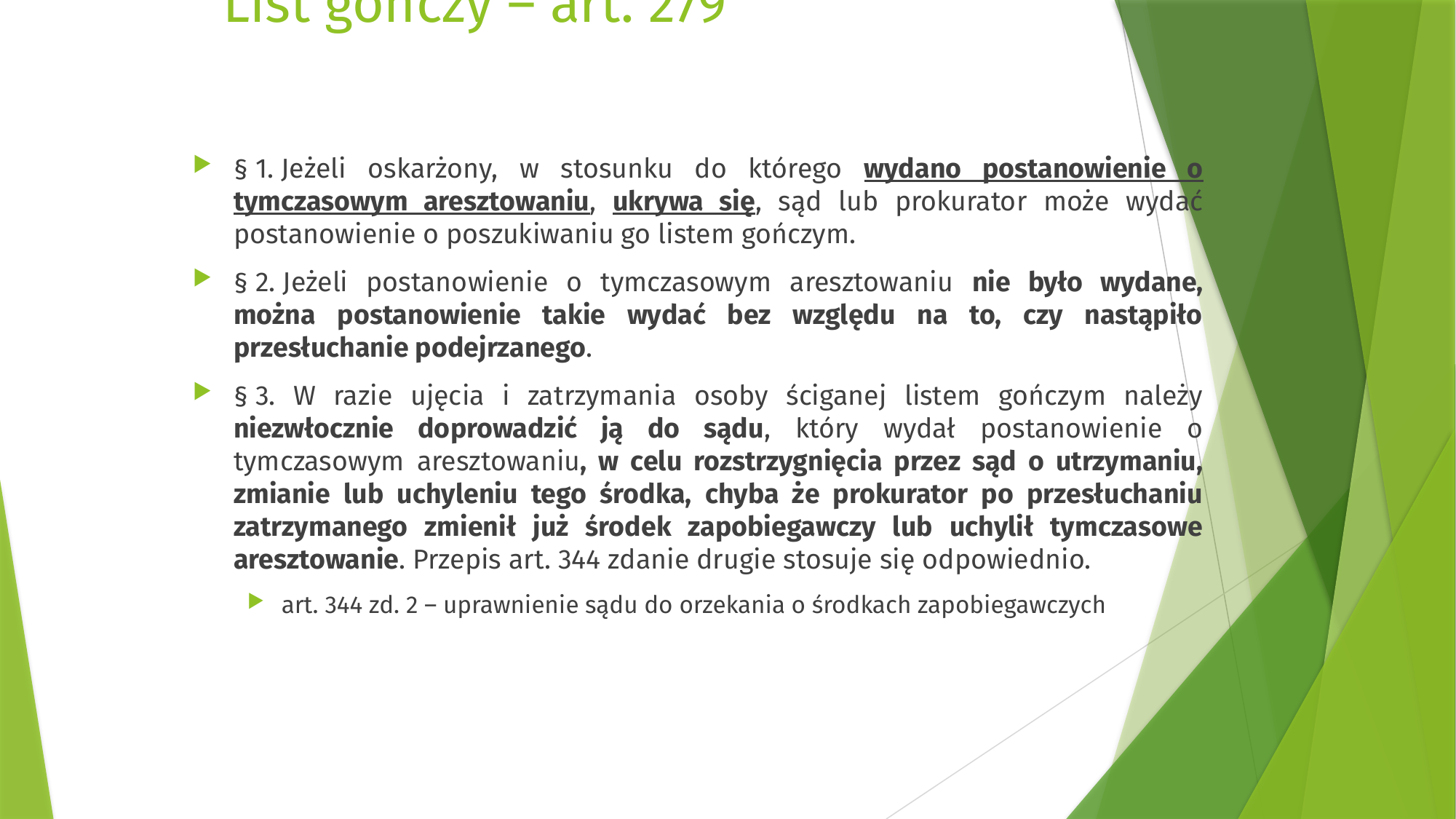

# List gończy – art. 279
§ 1. Jeżeli oskarżony, w stosunku do którego wydano postanowienie o tymczasowym aresztowaniu, ukrywa się, sąd lub prokurator może wydać postanowienie o poszukiwaniu go listem gończym.
§ 2. Jeżeli postanowienie o tymczasowym aresztowaniu nie było wydane, można postanowienie takie wydać bez względu na to, czy nastąpiło przesłuchanie podejrzanego.
§ 3. W razie ujęcia i zatrzymania osoby ściganej listem gończym należy niezwłocznie doprowadzić ją do sądu, który wydał postanowienie o tymczasowym aresztowaniu, w celu rozstrzygnięcia przez sąd o utrzymaniu, zmianie lub uchyleniu tego środka, chyba że prokurator po przesłuchaniu zatrzymanego zmienił już środek zapobiegawczy lub uchylił tymczasowe aresztowanie. Przepis art. 344 zdanie drugie stosuje się odpowiednio.
art. 344 zd. 2 – uprawnienie sądu do orzekania o środkach zapobiegawczych